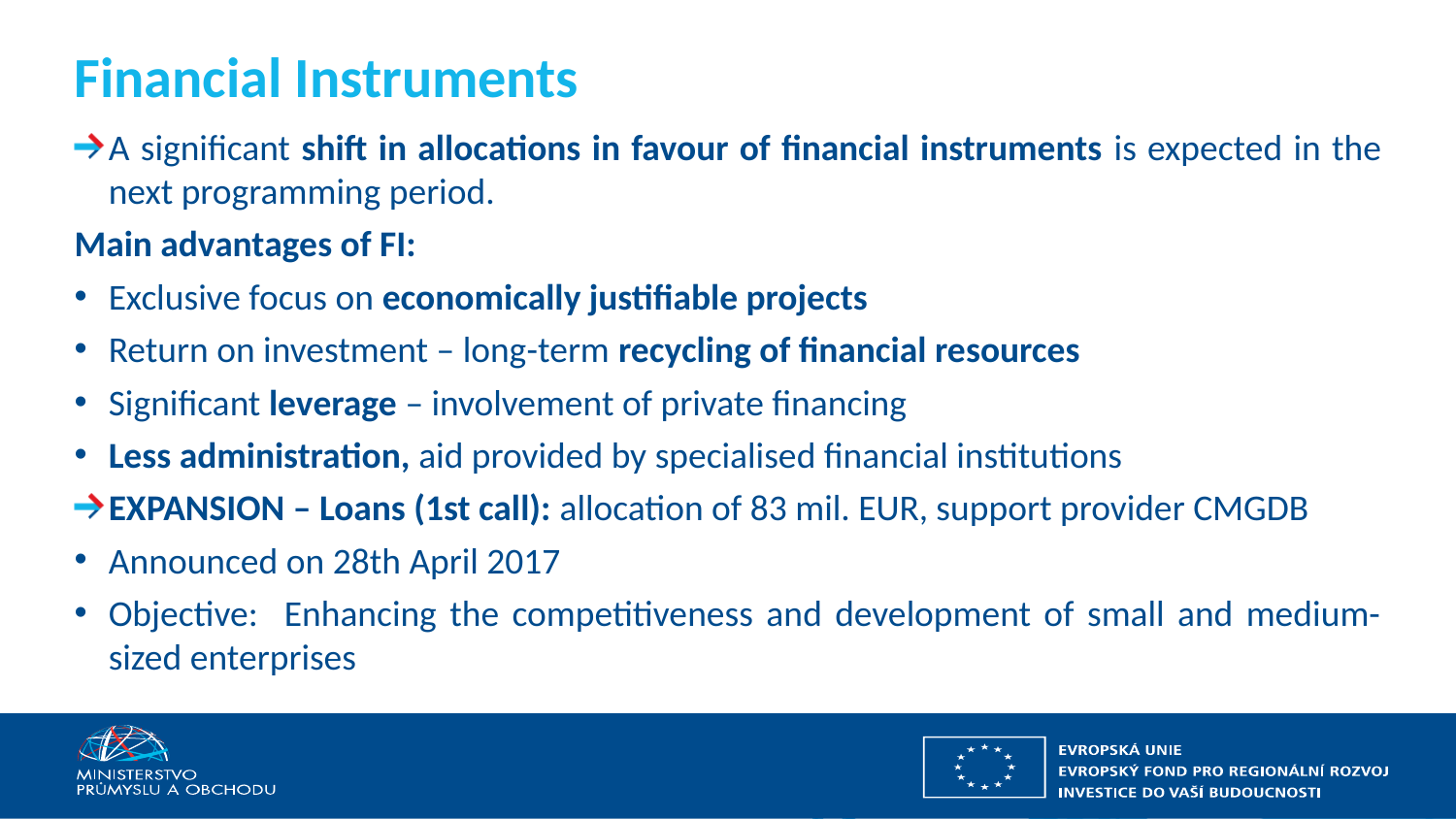

# Financial Instruments
A significant shift in allocations in favour of financial instruments is expected in the next programming period.
Main advantages of FI:
Exclusive focus on economically justifiable projects
Return on investment – long-term recycling of financial resources
Significant leverage – involvement of private financing
Less administration, aid provided by specialised financial institutions
EXPANSION – Loans (1st call): allocation of 83 mil. EUR, support provider CMGDB
Announced on 28th April 2017
Objective:  Enhancing the competitiveness and development of small and medium-sized enterprises